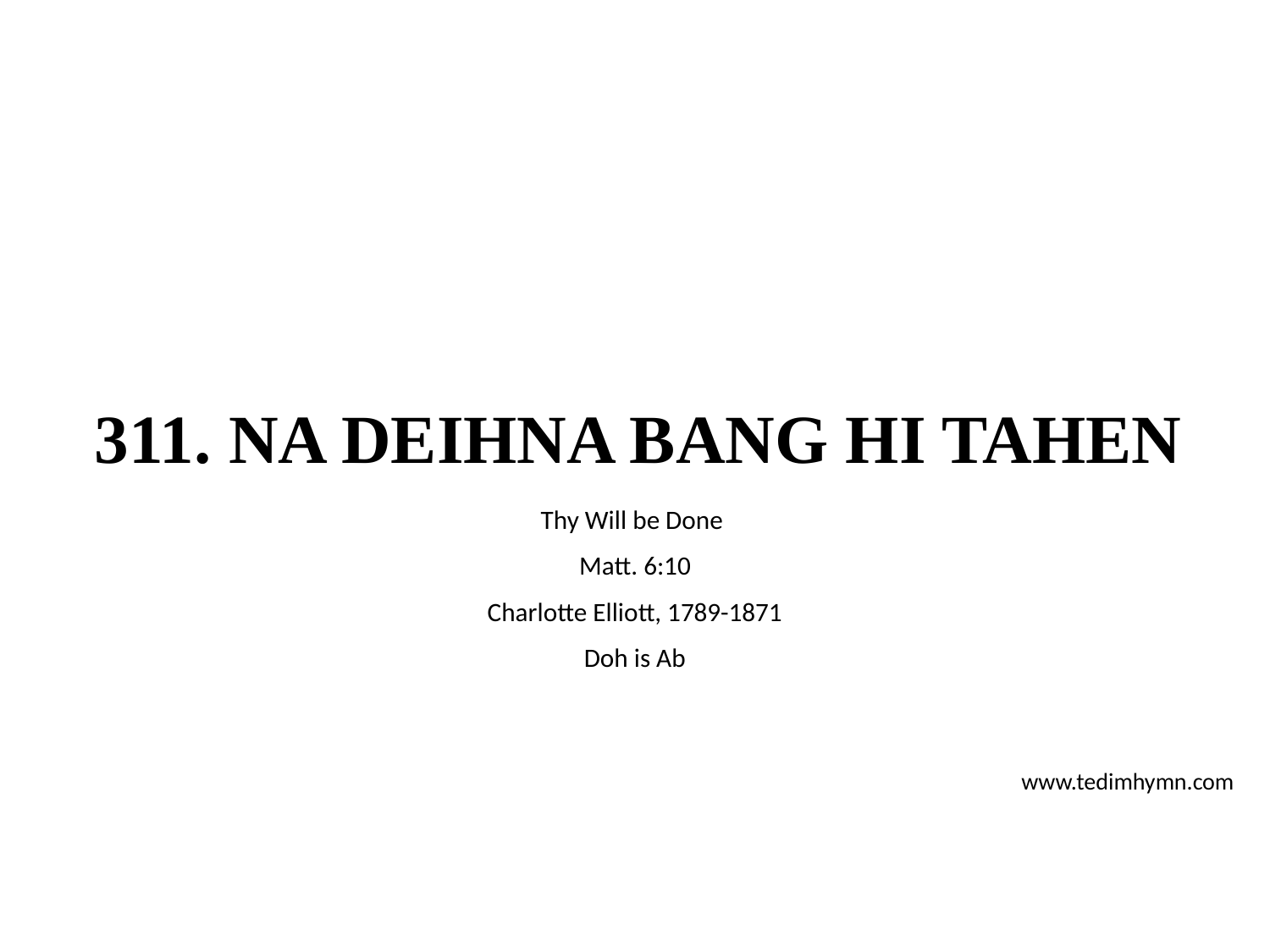

# 311. NA DEIHNA BANG HI TAHEN
Thy Will be Done
Matt. 6:10
Charlotte Elliott, 1789-1871
Doh is Ab
www.tedimhymn.com